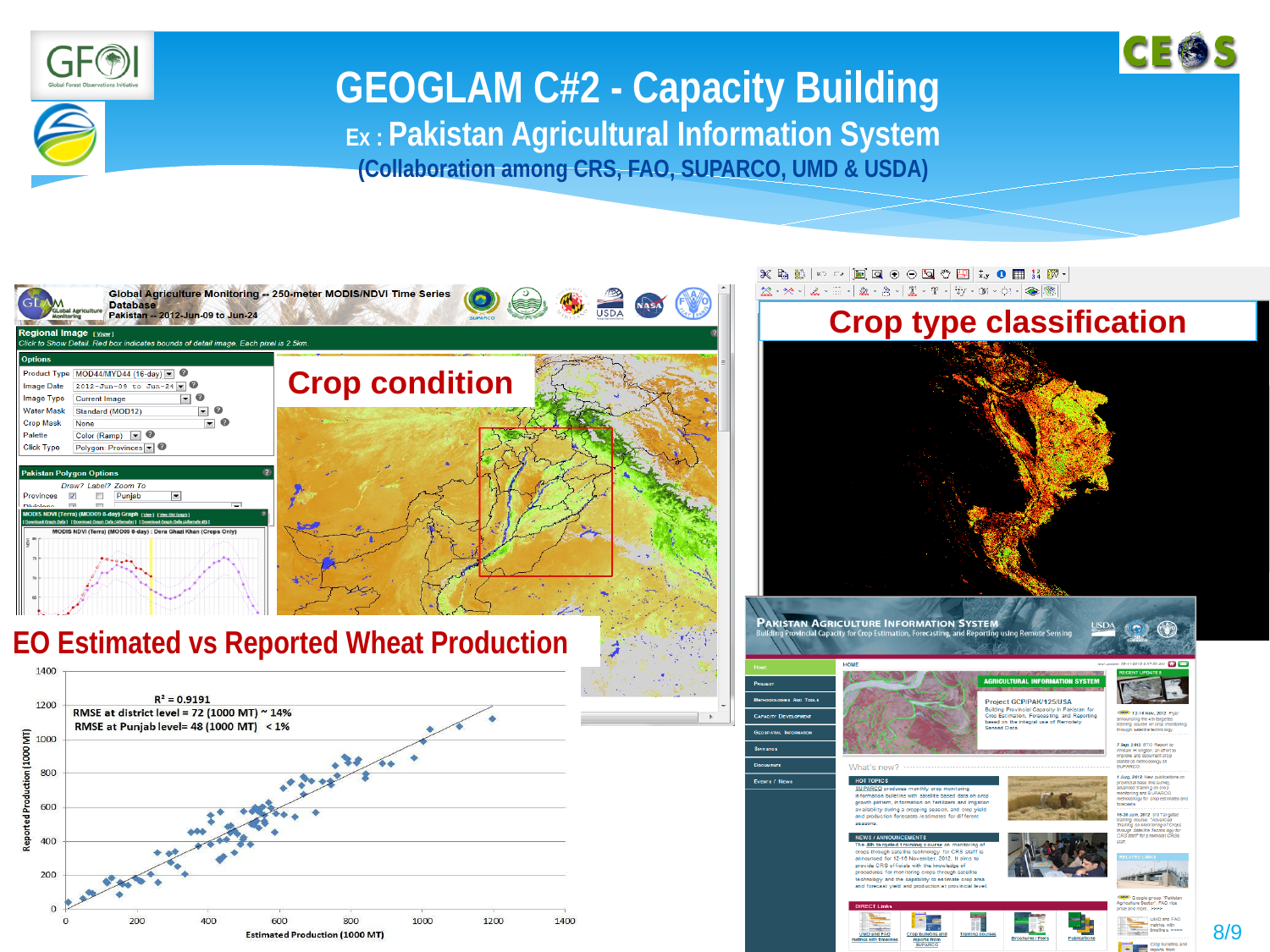

GEOGLAM C#2 - Capacity Building
Ex : Pakistan Agricultural Information System
(Collaboration among CRS, FAO, SUPARCO, UMD & USDA)

Crop type classification
Crop condition

EO Estimated vs Reported Wheat Production

Yield Forecasting
8/9